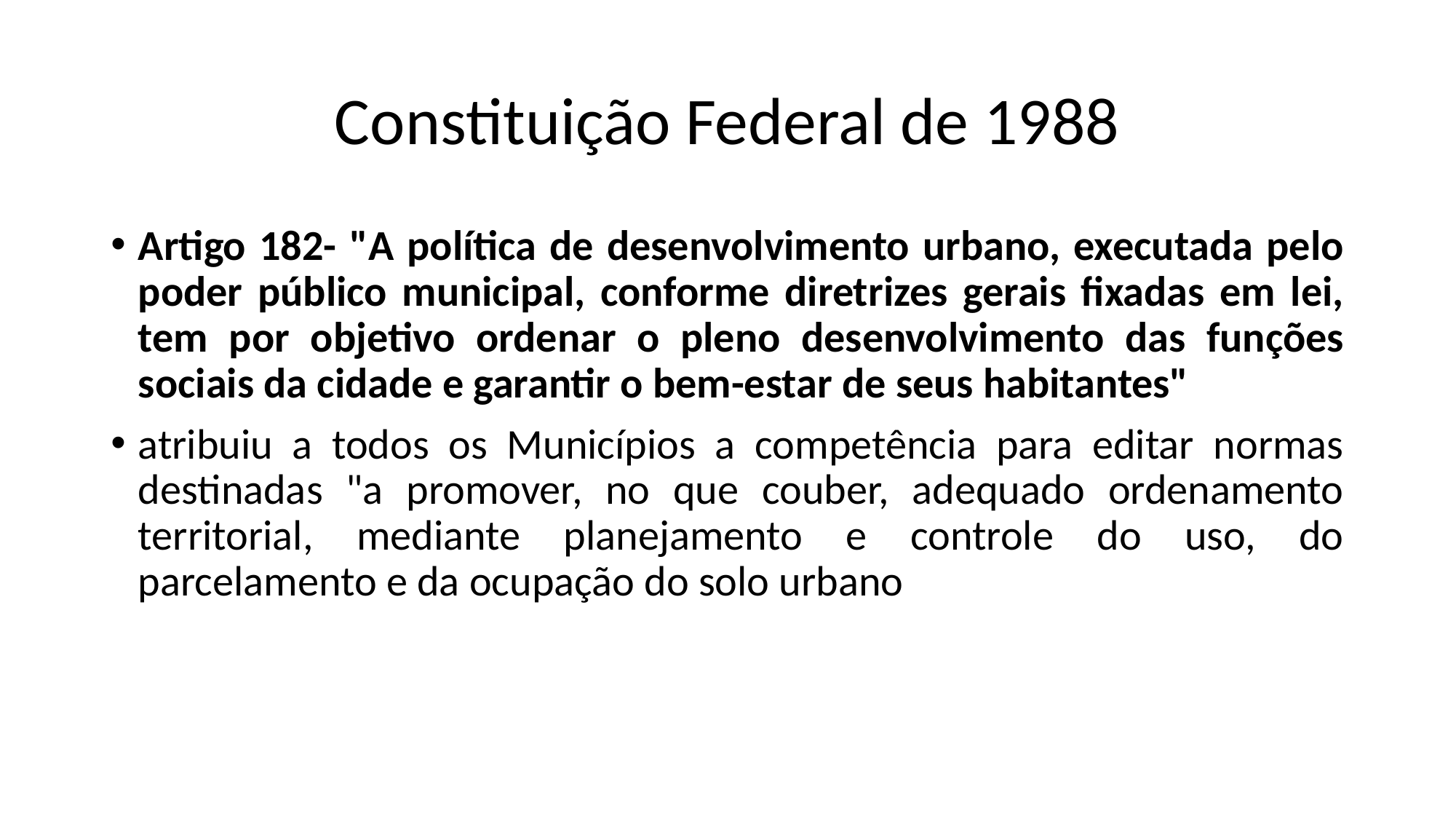

# Constituição Federal de 1988
Artigo 182- "A política de desenvolvimento urbano, executada pelo poder público municipal, conforme diretrizes gerais fixadas em lei, tem por objetivo ordenar o pleno desenvolvimento das funções sociais da cidade e garantir o bem-estar de seus habitantes"
atribuiu a todos os Municípios a competência para editar normas destinadas "a promover, no que couber, adequado ordenamento territorial, mediante planejamento e controle do uso, do parcelamento e da ocupação do solo urbano